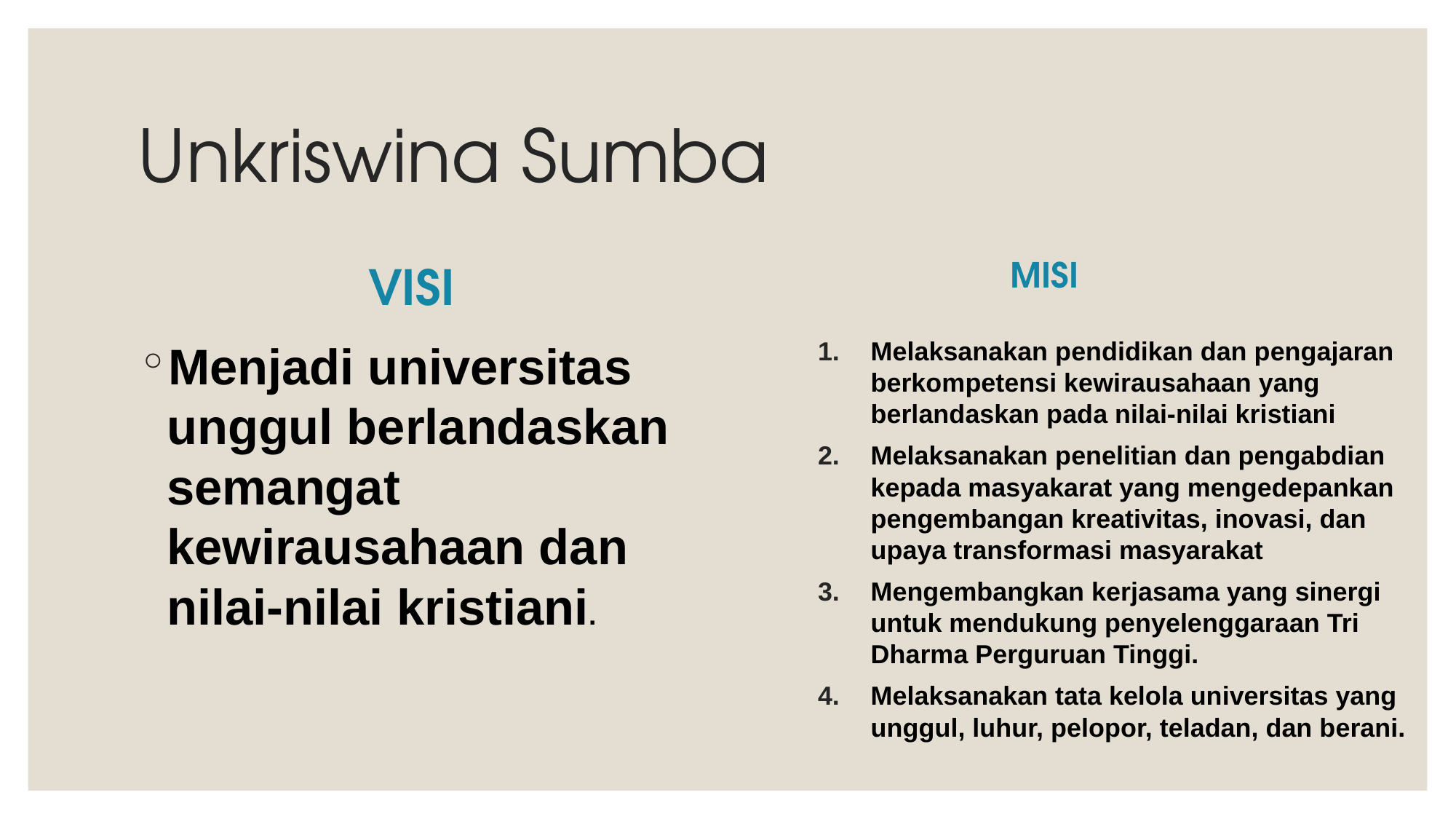

# Unkriswina Sumba
VISI
MISI
Menjadi universitas unggul berlandaskan semangat kewirausahaan dan nilai-nilai kristiani.
Melaksanakan pendidikan dan pengajaran berkompetensi kewirausahaan yang berlandaskan pada nilai-nilai kristiani
Melaksanakan penelitian dan pengabdian kepada masyakarat yang mengedepankan pengembangan kreativitas, inovasi, dan upaya transformasi masyarakat
Mengembangkan kerjasama yang sinergi untuk mendukung penyelenggaraan Tri Dharma Perguruan Tinggi.
Melaksanakan tata kelola universitas yang unggul, luhur, pelopor, teladan, dan berani.